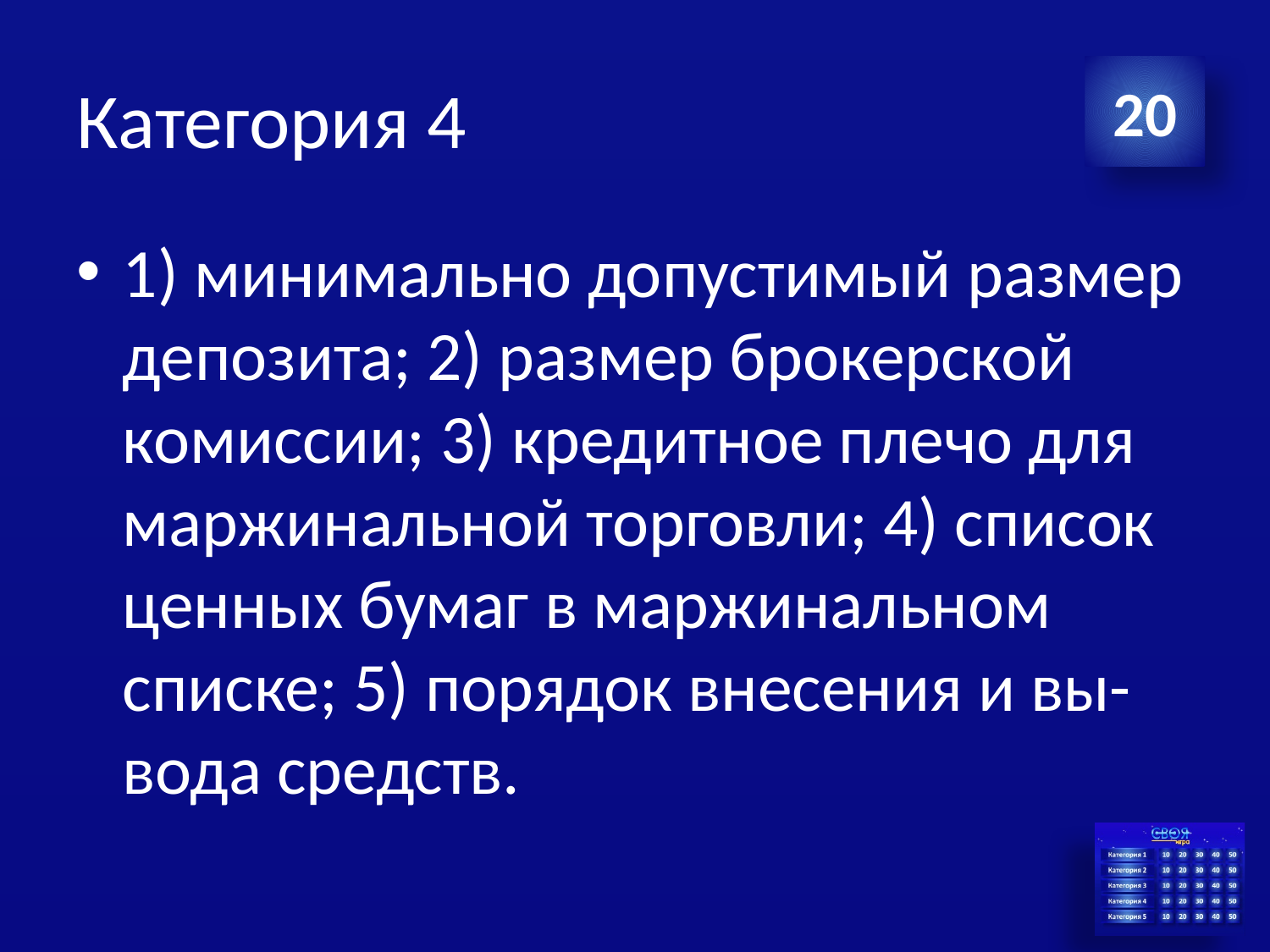

# Категория 4
20
1) минимально допустимый размер депозита; 2) размер брокерской комиссии; 3) кредитное плечо для маржинальной торговли; 4) список ценных бумаг в маржинальном списке; 5) порядок внесения и вы- вода средств.